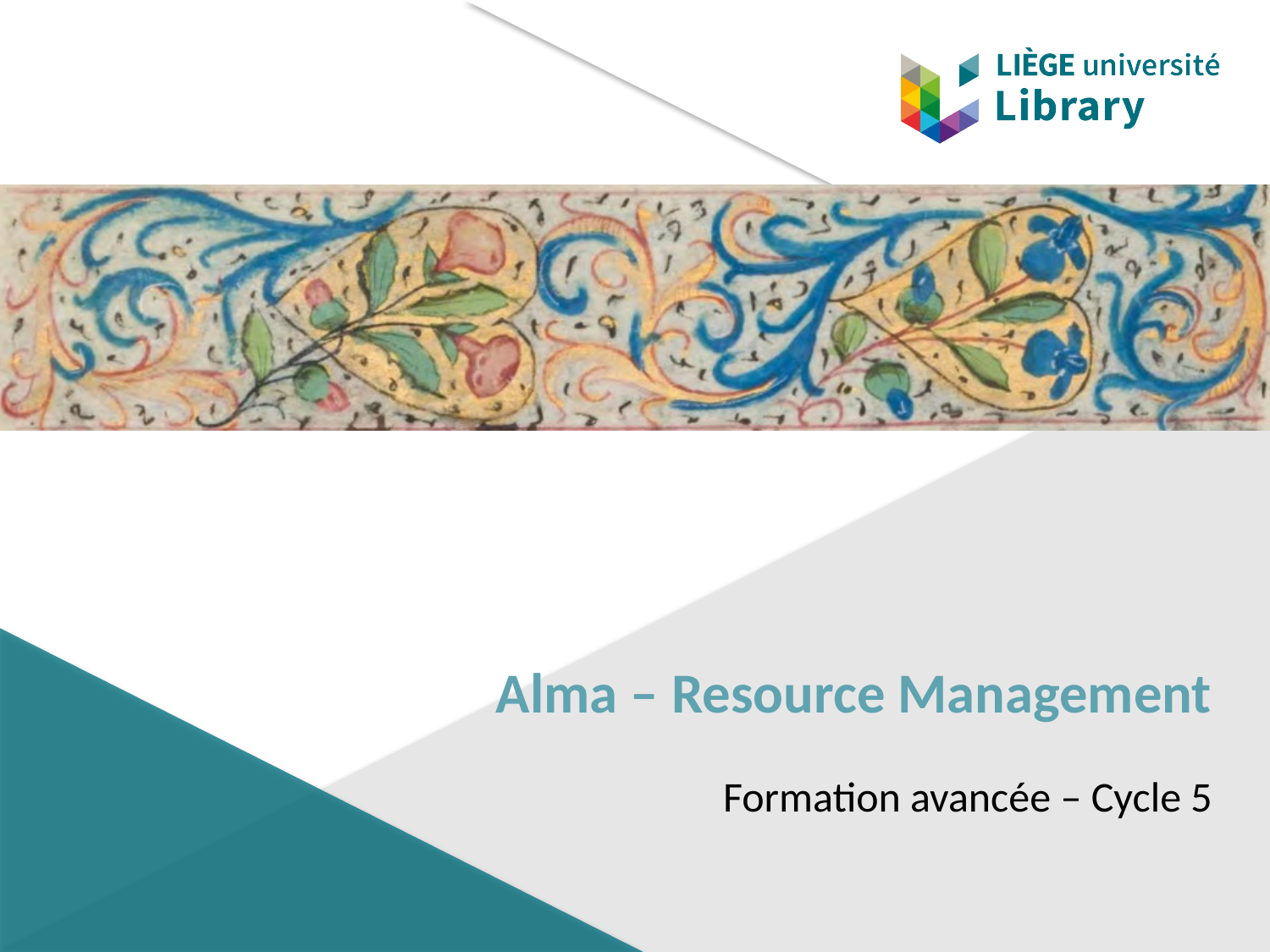

# Alma – Resource Management
Formation avancée – Cycle 5